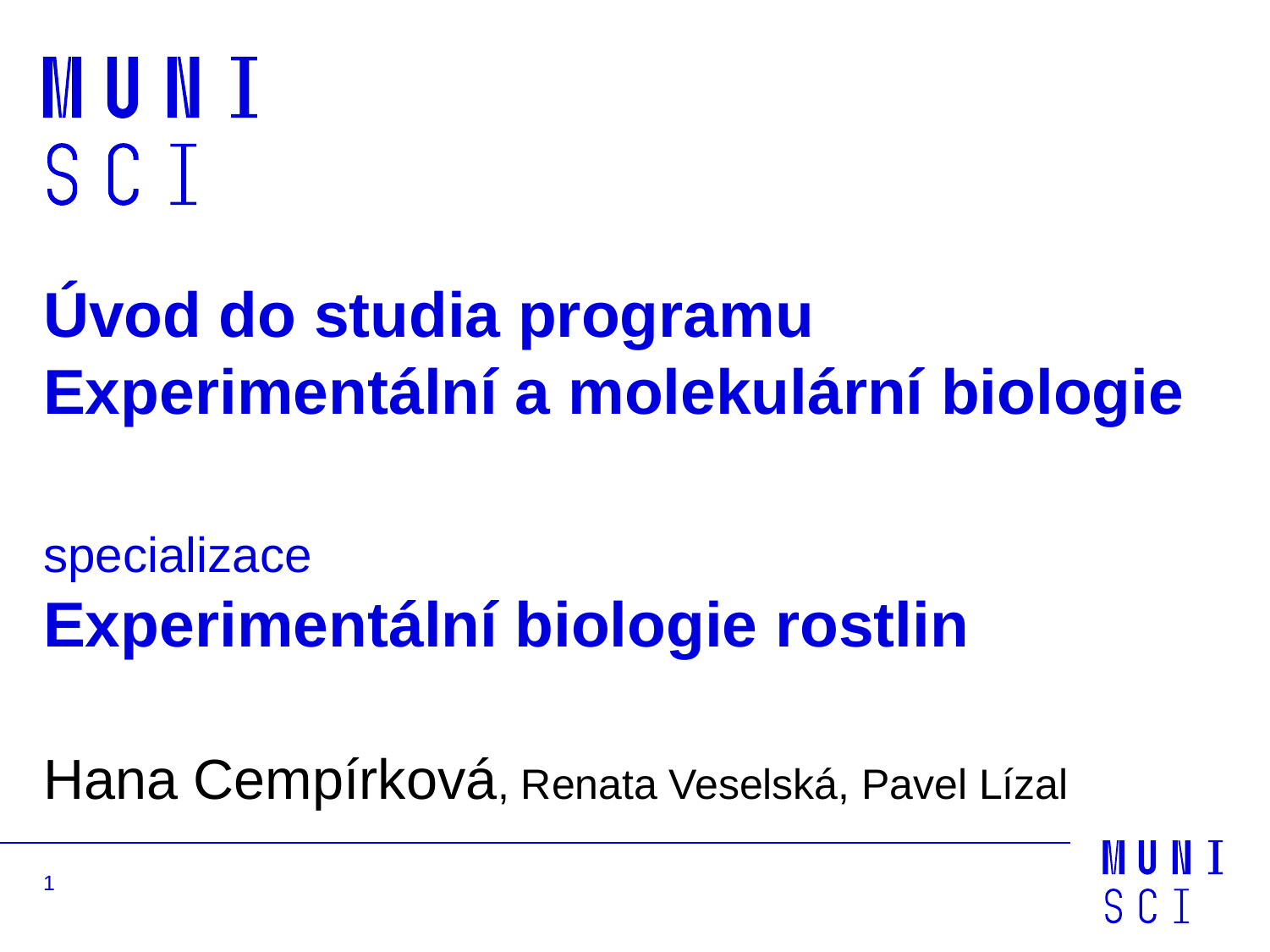

# Úvod do studia programu Experimentální a molekulární biologie specializace Experimentální biologie rostlin
Hana Cempírková, Renata Veselská, Pavel Lízal
1